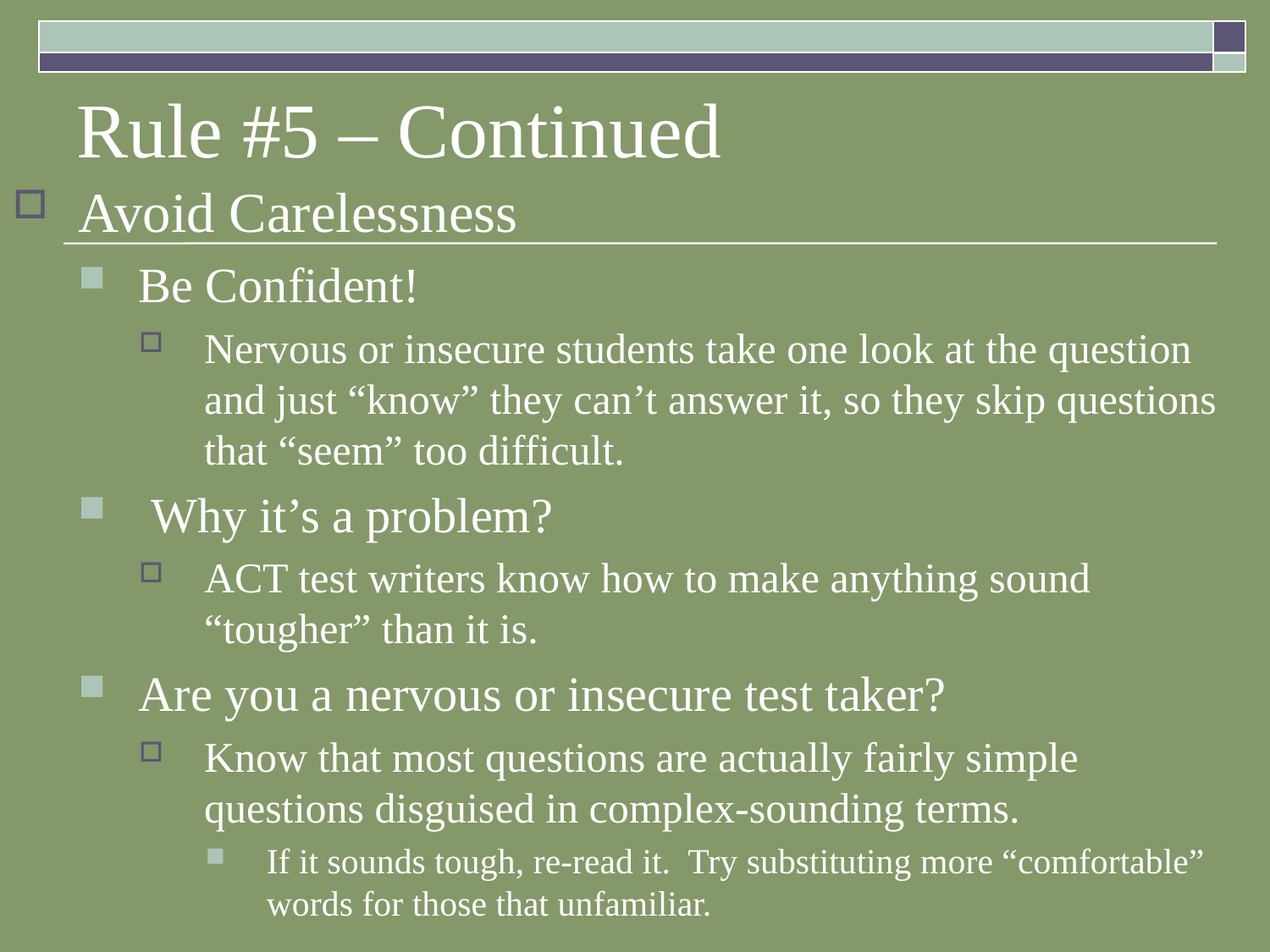

# Rule #5 – Continued
Avoid Carelessness
Be Confident!
Nervous or insecure students take one look at the question and just “know” they can’t answer it, so they skip questions that “seem” too difficult.
 Why it’s a problem?
ACT test writers know how to make anything sound “tougher” than it is.
Are you a nervous or insecure test taker?
Know that most questions are actually fairly simple questions disguised in complex-sounding terms.
If it sounds tough, re-read it.  Try substituting more “comfortable” words for those that unfamiliar.